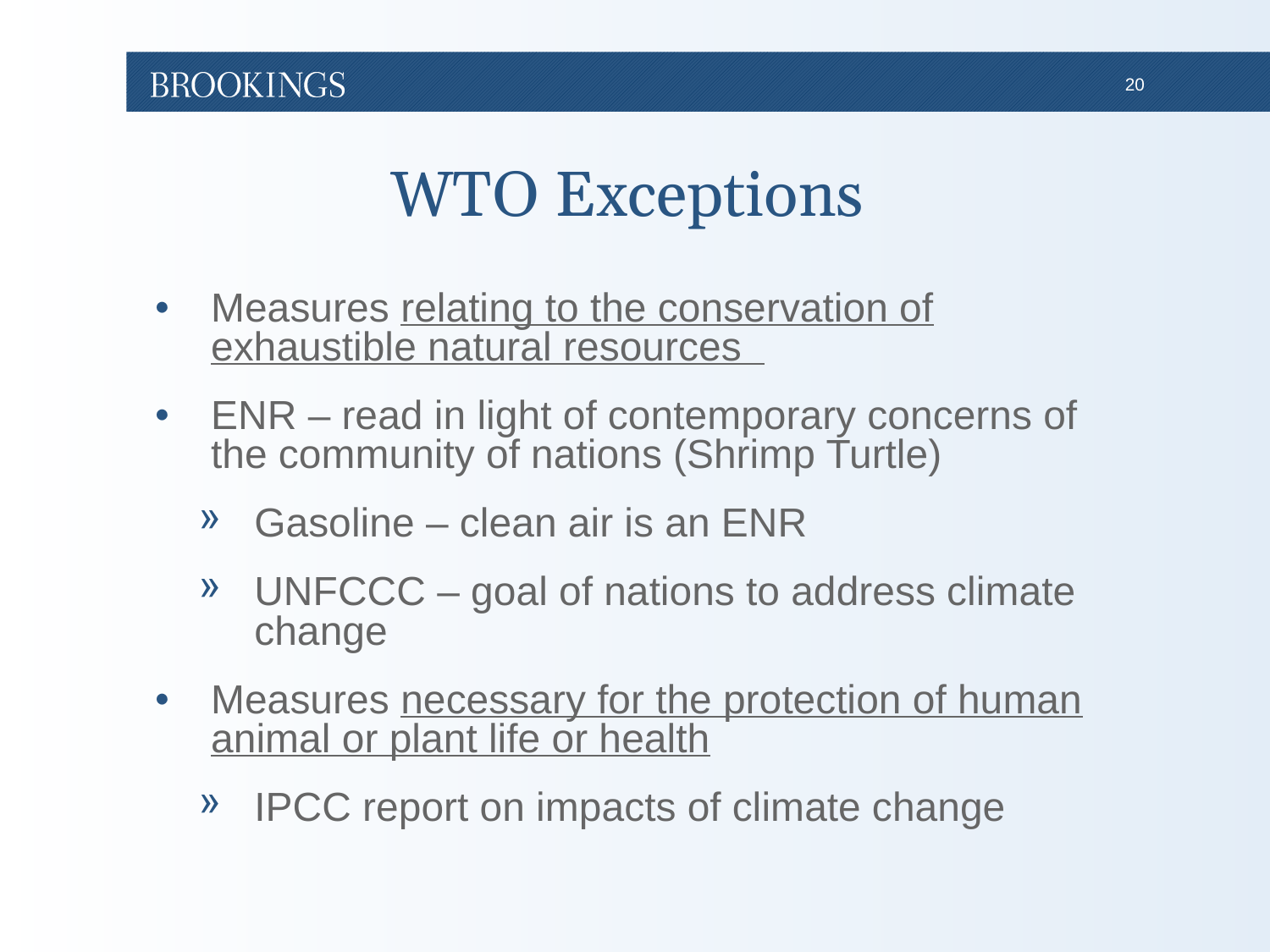

# WTO Exceptions
Measures relating to the conservation of exhaustible natural resources
ENR – read in light of contemporary concerns of the community of nations (Shrimp Turtle)
Gasoline – clean air is an ENR
UNFCCC – goal of nations to address climate change
Measures necessary for the protection of human animal or plant life or health
IPCC report on impacts of climate change